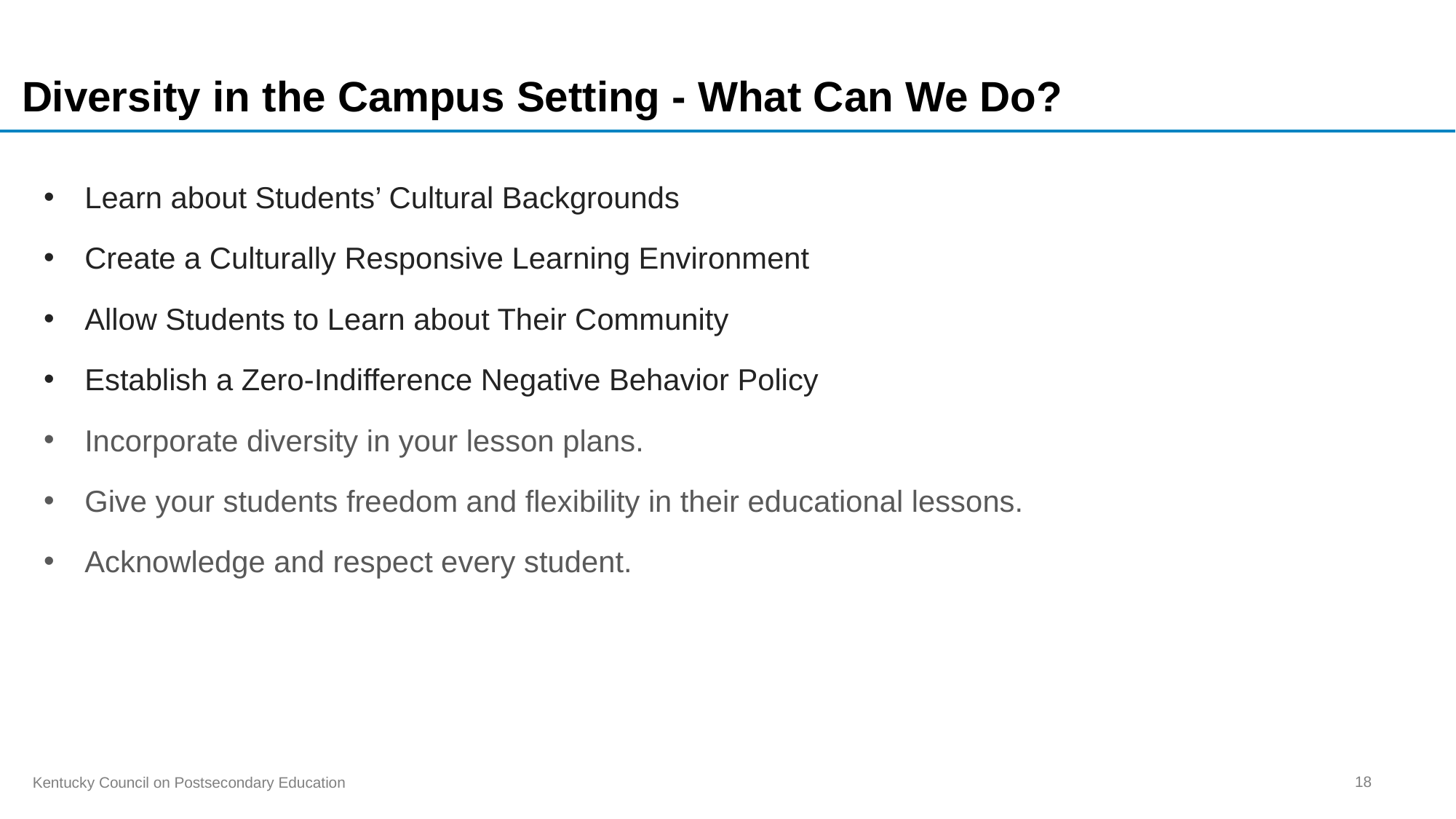

# Diversity in the Campus Setting - What Can We Do?
Learn about Students’ Cultural Backgrounds
Create a Culturally Responsive Learning Environment
Allow Students to Learn about Their Community
Establish a Zero-Indifference Negative Behavior Policy
Incorporate diversity in your lesson plans.
Give your students freedom and flexibility in their educational lessons.
Acknowledge and respect every student.

18